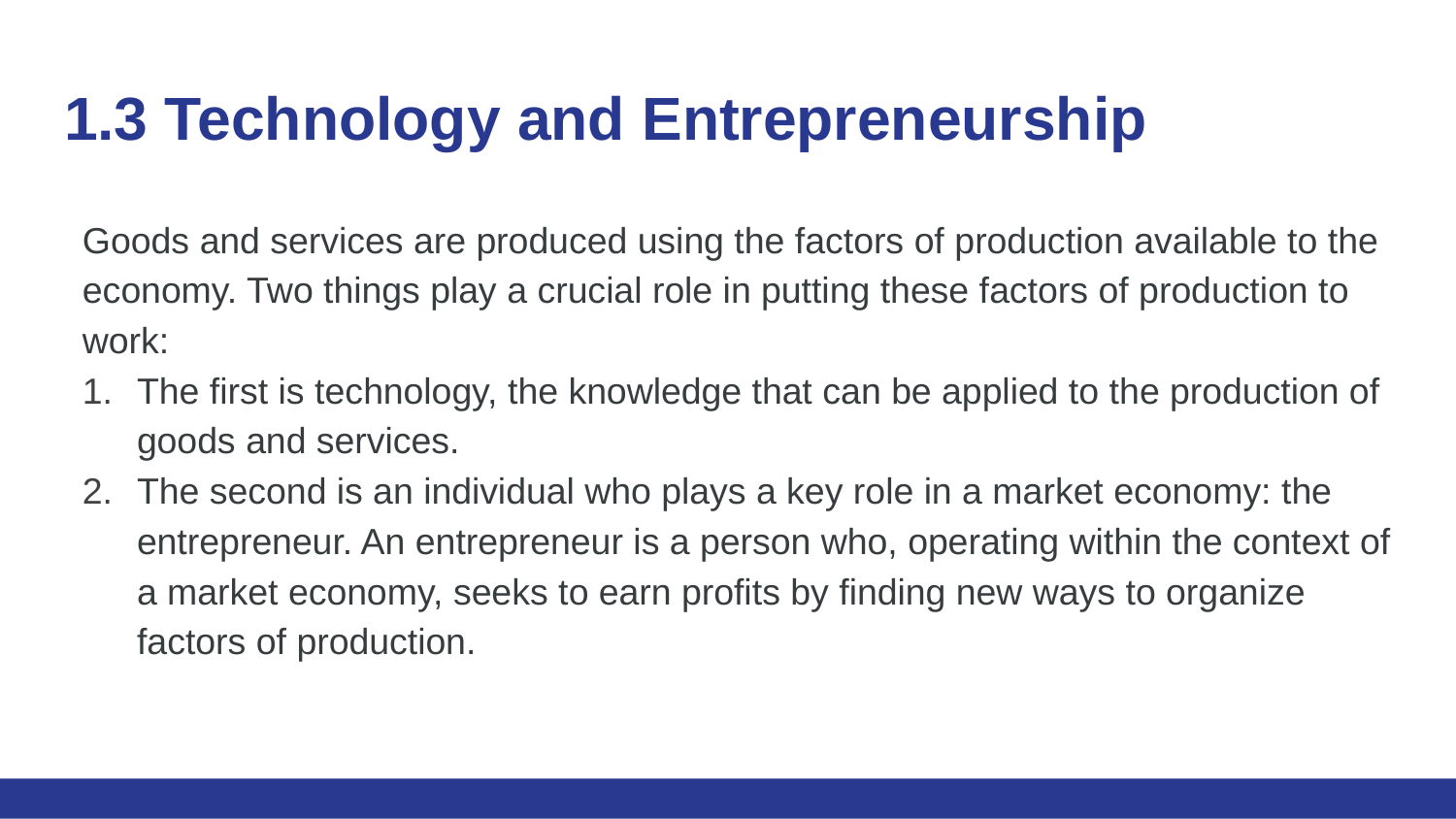

# 1.3 Technology and Entrepreneurship
Goods and services are produced using the factors of production available to the economy. Two things play a crucial role in putting these factors of production to work:
The first is technology, the knowledge that can be applied to the production of goods and services.
The second is an individual who plays a key role in a market economy: the entrepreneur. An entrepreneur is a person who, operating within the context of a market economy, seeks to earn profits by finding new ways to organize factors of production.